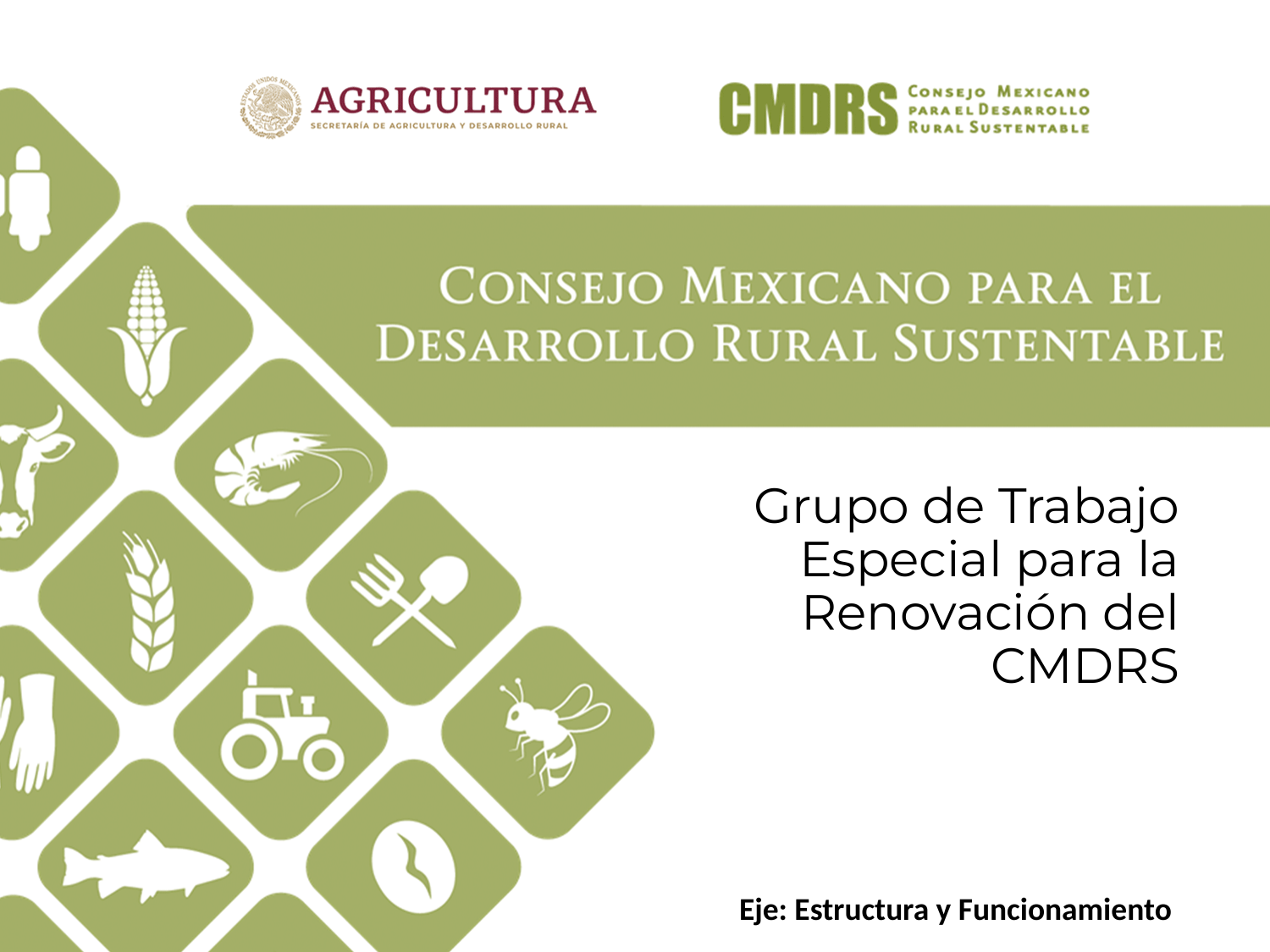

# Grupo de Trabajo Especial para la Renovación del CMDRS
Eje: Estructura y Funcionamiento